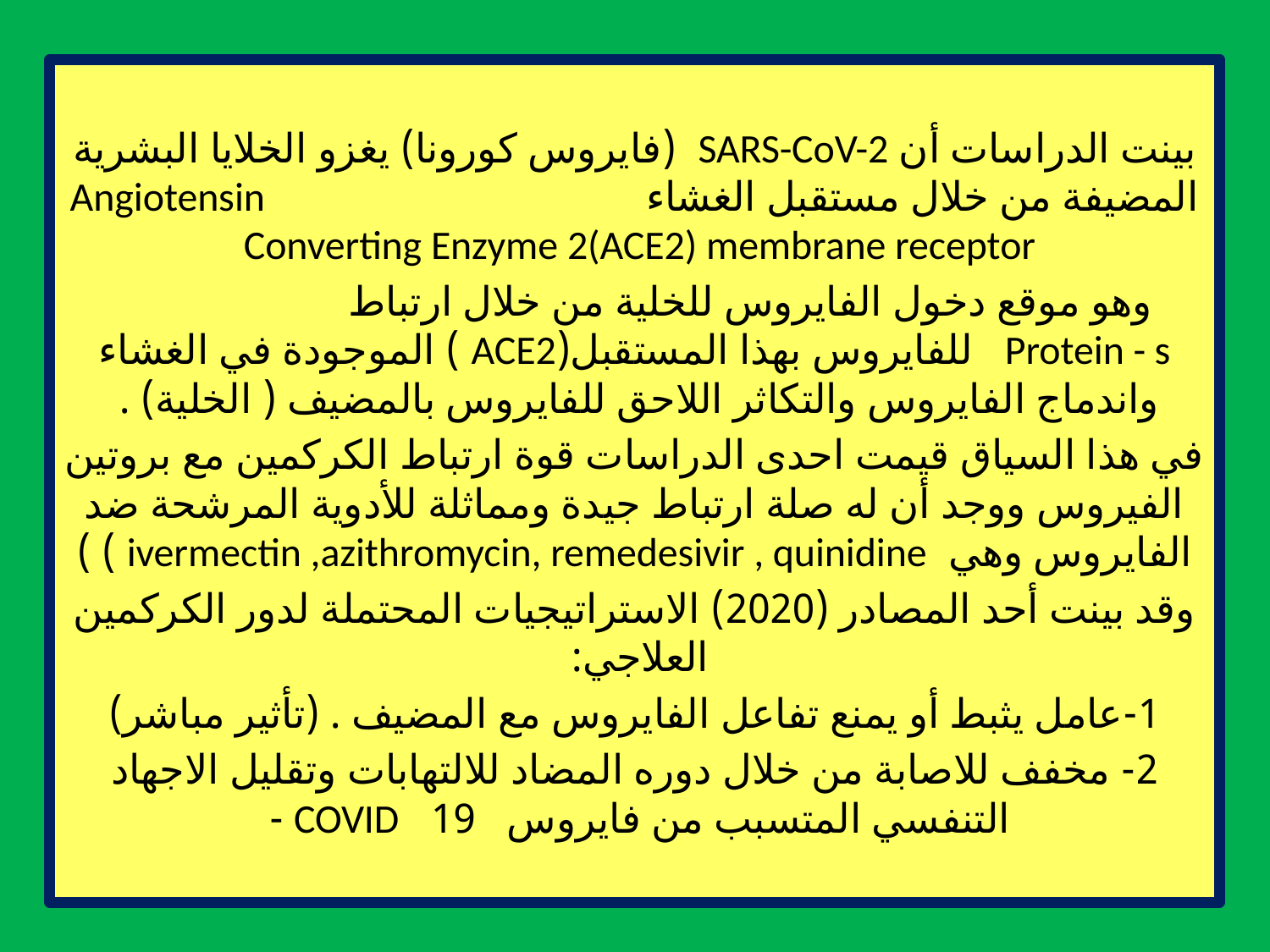

#

بينت الدراسات أن SARS-CoV-2  (فايروس كورونا) يغزو الخلايا البشرية المضيفة من خلال مستقبل الغشاء                                    Angiotensin Converting Enzyme 2(ACE2) membrane receptor
وهو موقع دخول الفايروس للخلية من خلال ارتباط                       Protein - s   للفايروس بهذا المستقبل(ACE2 ) الموجودة في الغشاء واندماج الفايروس والتكاثر اللاحق للفايروس بالمضيف ( الخلية) .
في هذا السياق قيمت احدى الدراسات قوة ارتباط الكركمين مع بروتين الفيروس ووجد أن له صلة ارتباط جيدة ومماثلة للأدوية المرشحة ضد الفايروس وهي  ivermectin ,azithromycin, remedesivir , quinidine ) )
وقد بينت أحد المصادر (2020) الاستراتيجيات المحتملة لدور الكركمين العلاجي:
1-عامل يثبط أو يمنع تفاعل الفايروس مع المضيف . (تأثير مباشر)
2- مخفف للاصابة من خلال دوره المضاد للالتهابات وتقليل الاجهاد التنفسي المتسبب من فايروس   19   COVID -